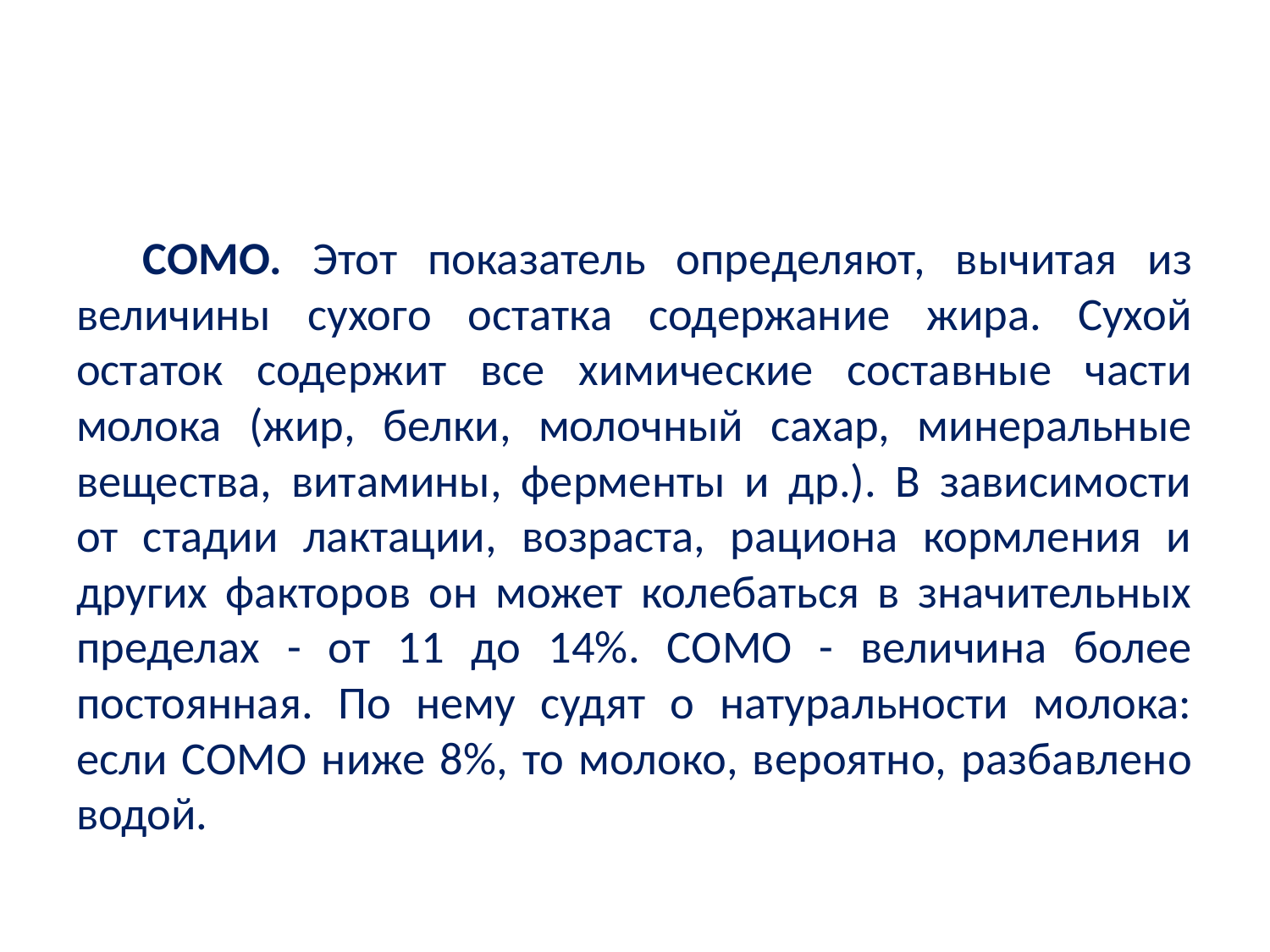

#
СОМО. Этот показатель определяют, вычитая из величины сухого остатка содержание жира. Сухой остаток содержит все химические составные части молока (жир, белки, молочный сахар, минеральные вещества, витамины, ферменты и др.). В зависимости от стадии лактации, возраста, рациона кормления и других факторов он может колебаться в значительных пределах - от 11 до 14%. СОМО - величина более постоянная. По нему судят о натуральности молока: если СОМО ниже 8%, то молоко, вероятно, разбавлено водой.